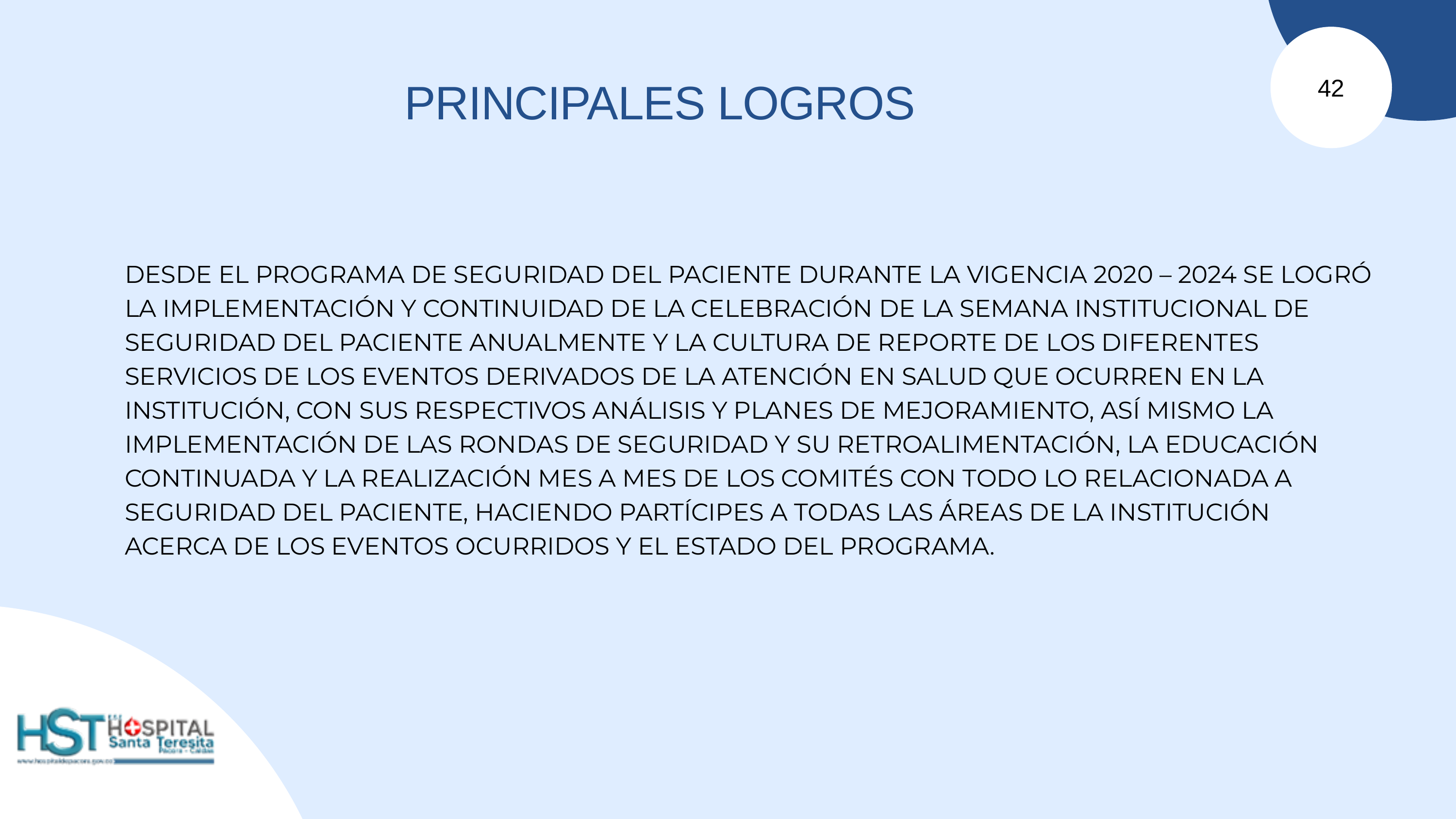

42
PRINCIPALES LOGROS

DESDE EL PROGRAMA DE SEGURIDAD DEL PACIENTE DURANTE LA VIGENCIA 2020 – 2024 SE LOGRÓ LA IMPLEMENTACIÓN Y CONTINUIDAD DE LA CELEBRACIÓN DE LA SEMANA INSTITUCIONAL DE SEGURIDAD DEL PACIENTE ANUALMENTE Y LA CULTURA DE REPORTE DE LOS DIFERENTES SERVICIOS DE LOS EVENTOS DERIVADOS DE LA ATENCIÓN EN SALUD QUE OCURREN EN LA INSTITUCIÓN, CON SUS RESPECTIVOS ANÁLISIS Y PLANES DE MEJORAMIENTO, ASÍ MISMO LA IMPLEMENTACIÓN DE LAS RONDAS DE SEGURIDAD Y SU RETROALIMENTACIÓN, LA EDUCACIÓN CONTINUADA Y LA REALIZACIÓN MES A MES DE LOS COMITÉS CON TODO LO RELACIONADA A SEGURIDAD DEL PACIENTE, HACIENDO PARTÍCIPES A TODAS LAS ÁREAS DE LA INSTITUCIÓN ACERCA DE LOS EVENTOS OCURRIDOS Y EL ESTADO DEL PROGRAMA.